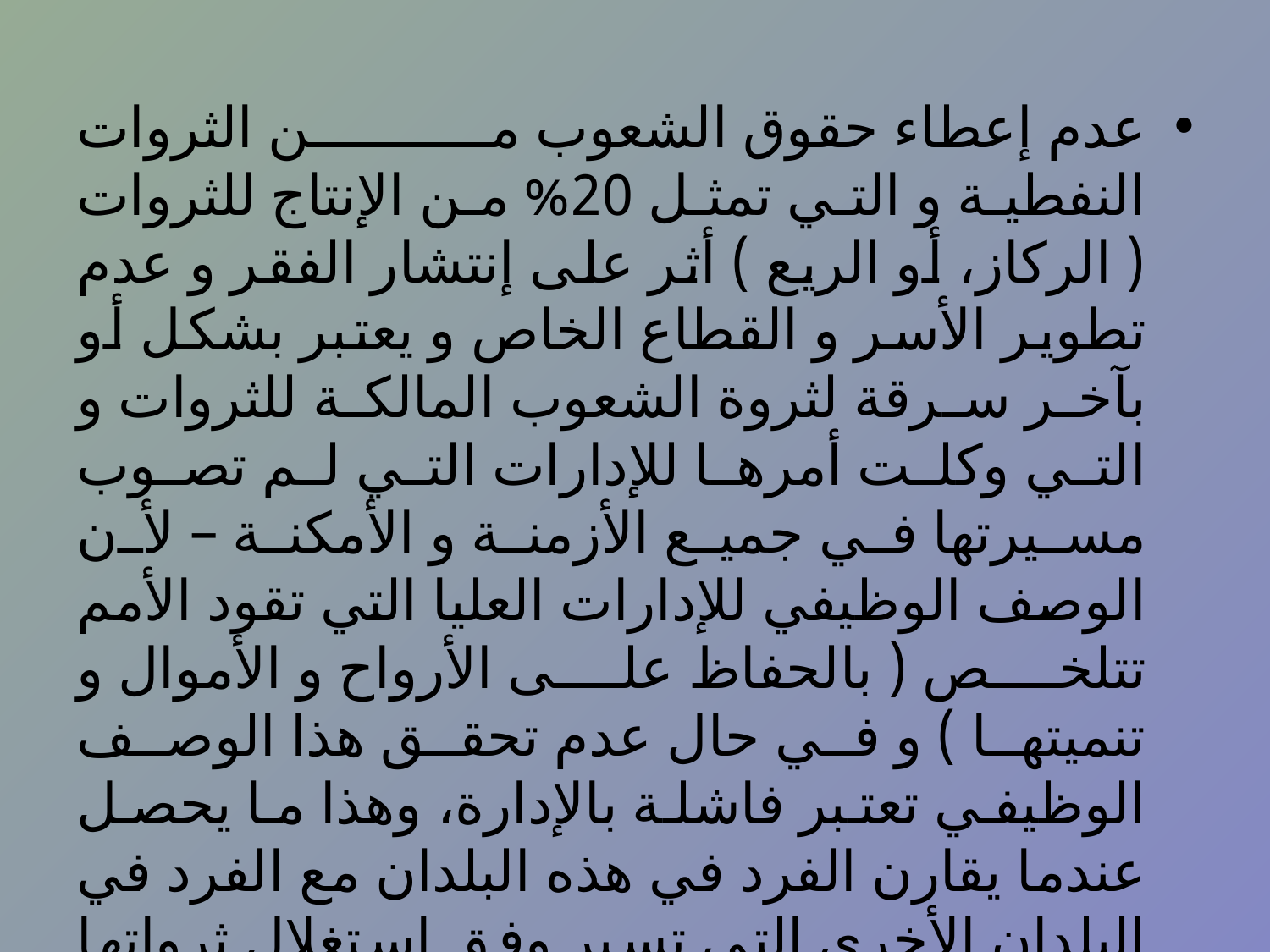

عدم إعطاء حقوق الشعوب من الثروات النفطية و التي تمثل 20% من الإنتاج للثروات ( الركاز، أو الريع ) أثر على إنتشار الفقر و عدم تطوير الأسر و القطاع الخاص و يعتبر بشكل أو بآخر سرقة لثروة الشعوب المالكة للثروات و التي وكلت أمرها للإدارات التي لم تصوب مسيرتها في جميع الأزمنة و الأمكنة – لأن الوصف الوظيفي للإدارات العليا التي تقود الأمم تتلخص ( بالحفاظ على الأرواح و الأموال و تنميتها ) و في حال عدم تحقق هذا الوصف الوظيفي تعتبر فاشلة بالإدارة، وهذا ما يحصل عندما يقارن الفرد في هذه البلدان مع الفرد في البلدان الأخرى التي تسير وفق إستغلال ثرواتها لصالح شعوبها.